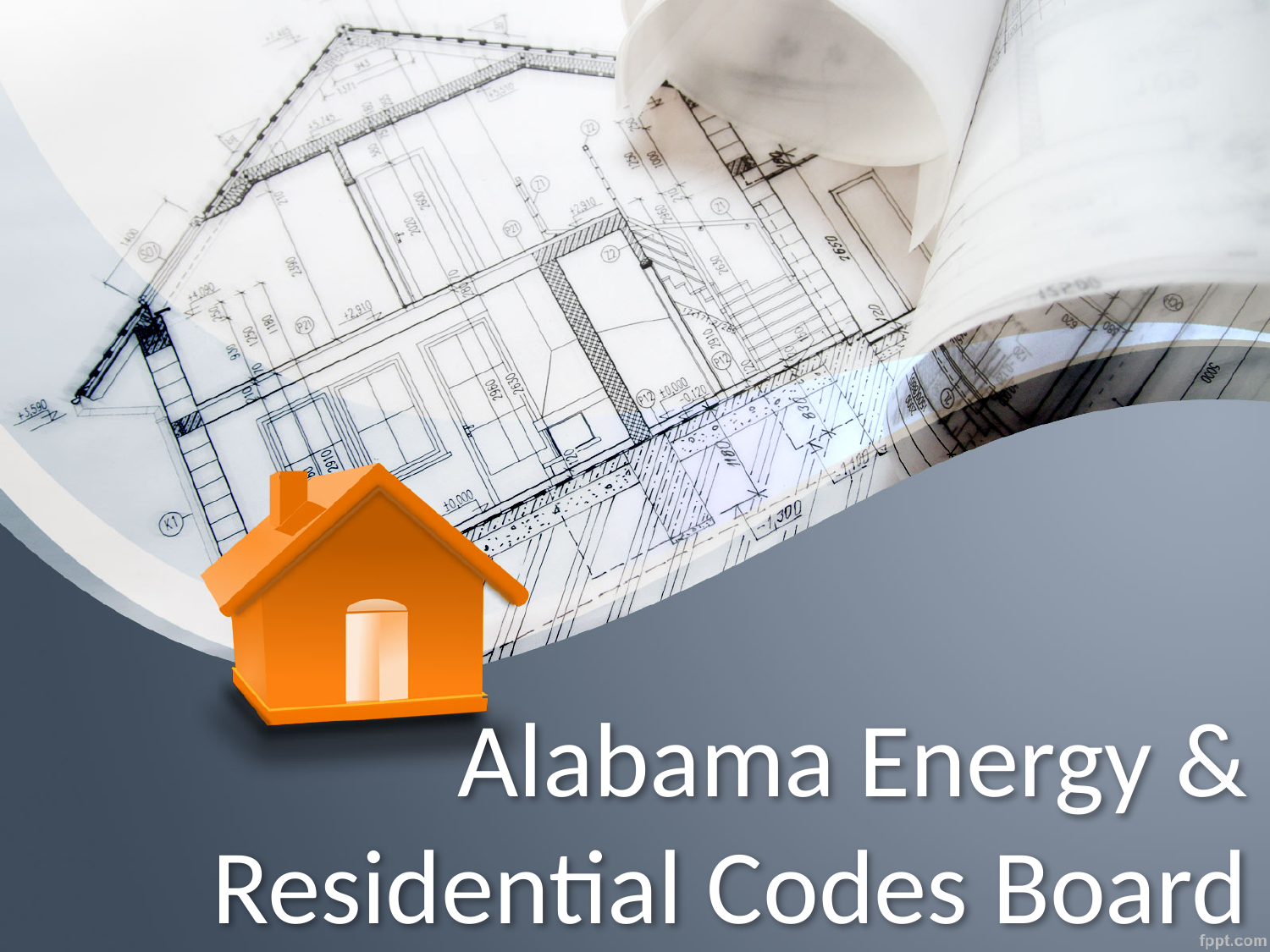

# Alabama Energy & Residential Codes Board